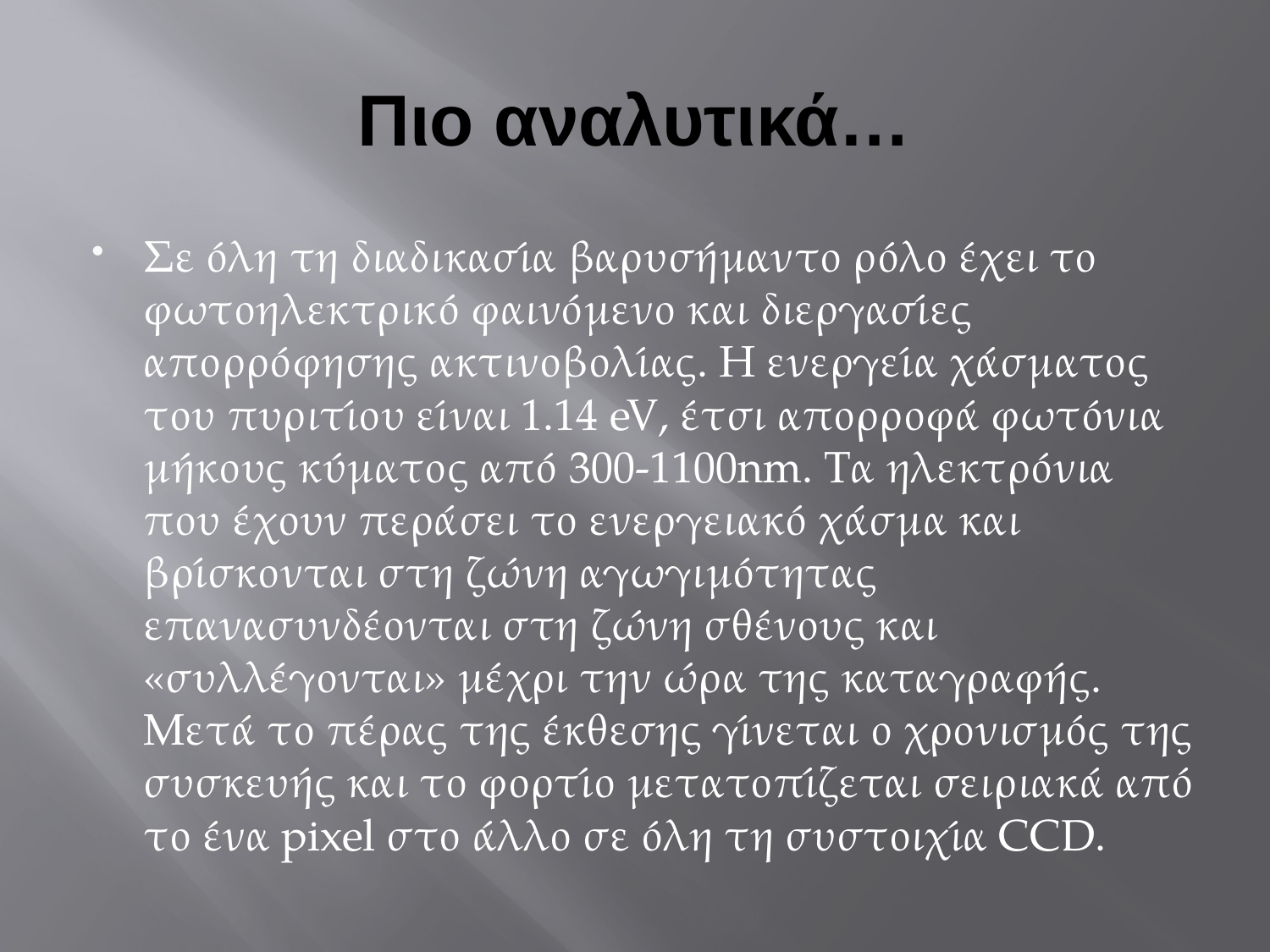

# Πιο αναλυτικά…
Σε όλη τη διαδικασία βαρυσήμαντο ρόλο έχει το φωτοηλεκτρικό φαινόμενο και διεργασίες απορρόφησης ακτινοβολίας. Η ενεργεία χάσματος του πυριτίου είναι 1.14 eV, έτσι απορροφά φωτόνια μήκους κύματος από 300-1100nm. Τα ηλεκτρόνια που έχουν περάσει το ενεργειακό χάσμα και βρίσκονται στη ζώνη αγωγιμότητας επανασυνδέονται στη ζώνη σθένους και «συλλέγονται» μέχρι την ώρα της καταγραφής. Μετά το πέρας της έκθεσης γίνεται ο χρονισμός της συσκευής και το φορτίο μετατοπίζεται σειριακά από το ένα pixel στο άλλο σε όλη τη συστοιχία CCD.